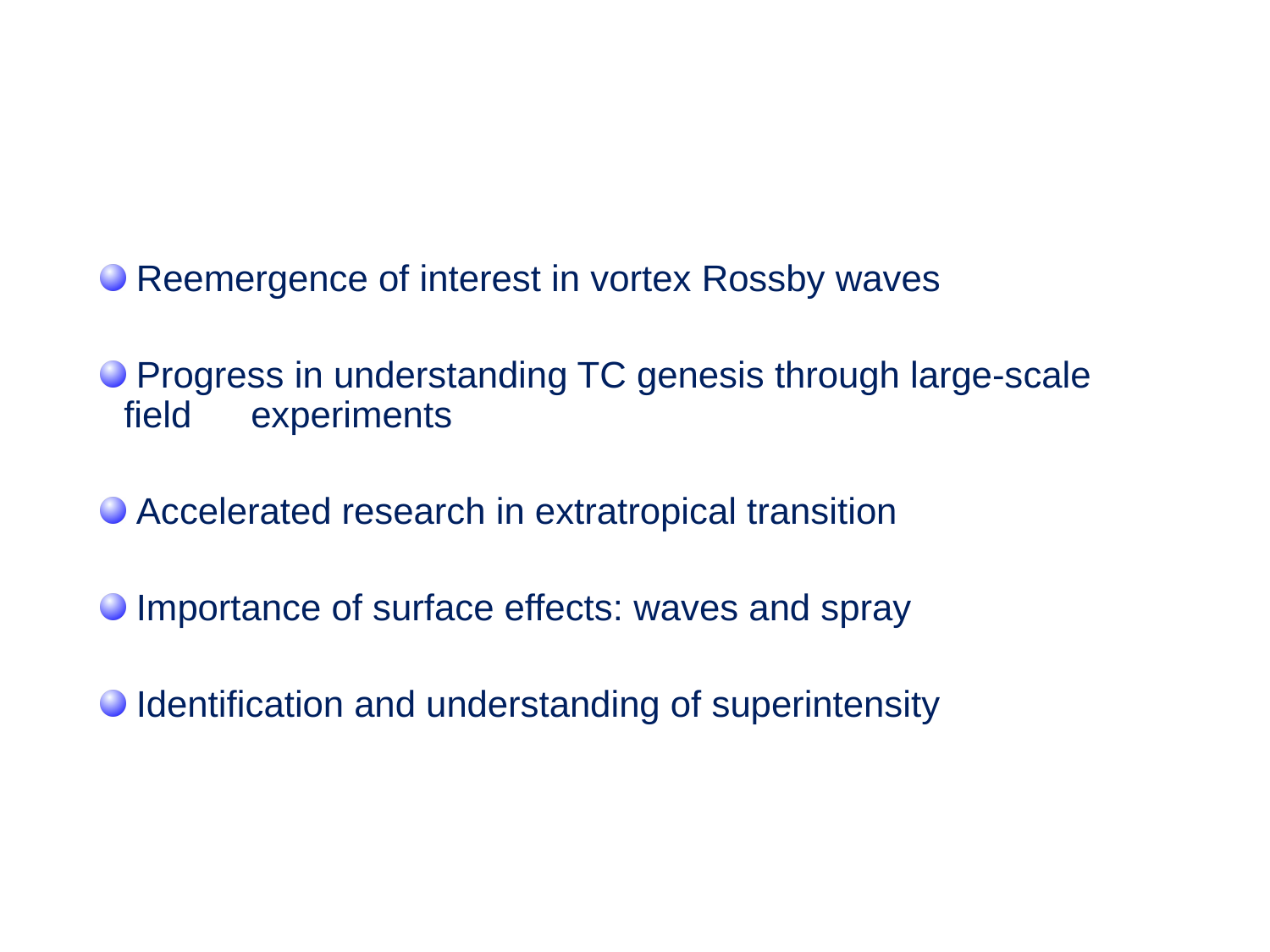

Reemergence of interest in vortex Rossby waves
 Progress in understanding TC genesis through large-scale field 	experiments
 Accelerated research in extratropical transition
 Importance of surface effects: waves and spray
 Identification and understanding of superintensity